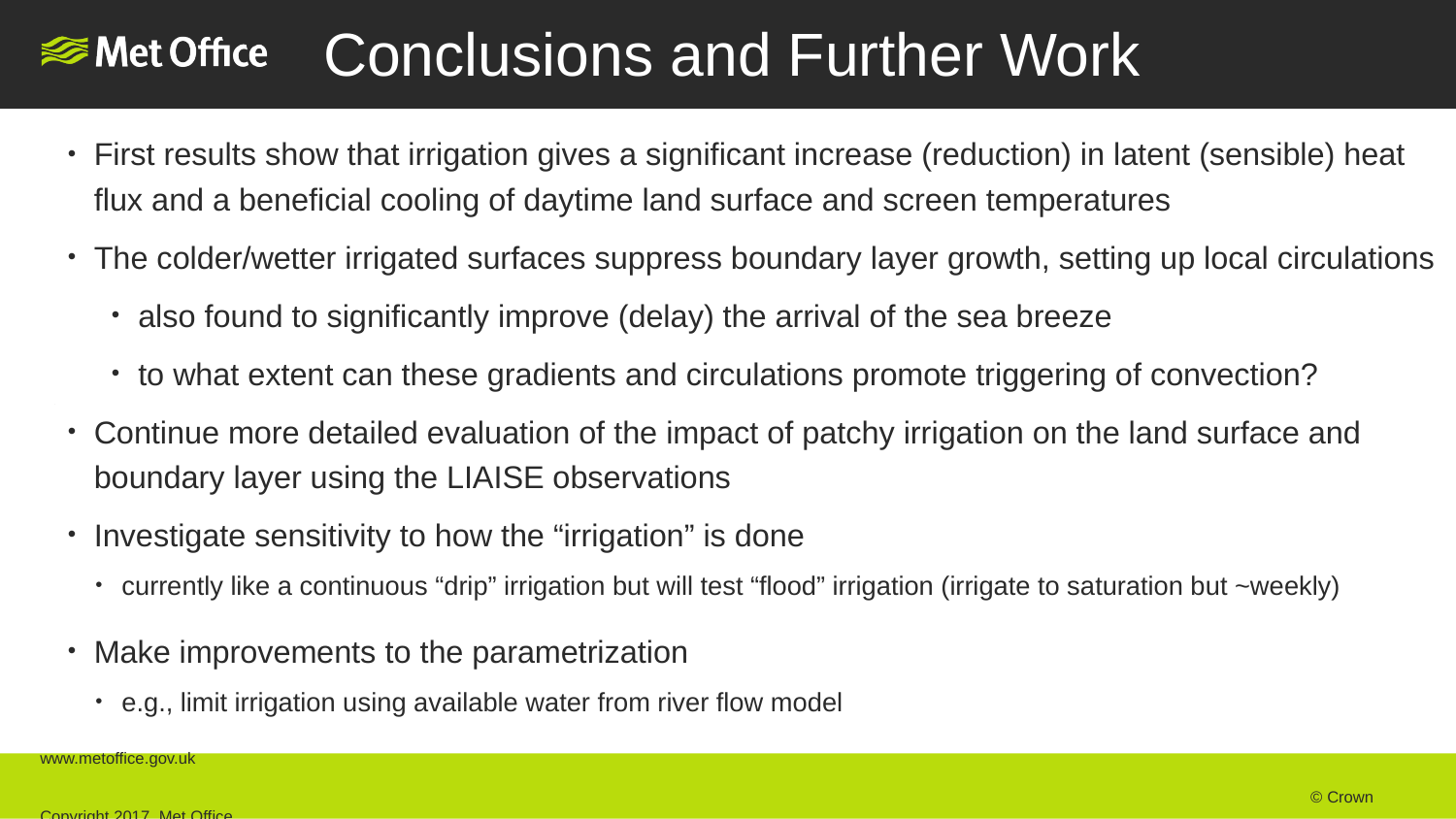

# Conclusions and Further Work
First results show that irrigation gives a significant increase (reduction) in latent (sensible) heat flux and a beneficial cooling of daytime land surface and screen temperatures
The colder/wetter irrigated surfaces suppress boundary layer growth, setting up local circulations
also found to significantly improve (delay) the arrival of the sea breeze
to what extent can these gradients and circulations promote triggering of convection?
Continue more detailed evaluation of the impact of patchy irrigation on the land surface and boundary layer using the LIAISE observations
Investigate sensitivity to how the “irrigation” is done
currently like a continuous “drip” irrigation but will test “flood” irrigation (irrigate to saturation but ~weekly)
Make improvements to the parametrization
e.g., limit irrigation using available water from river flow model

.

www.metoffice.gov.uk																									                       © Crown Copyright 2017, Met Office